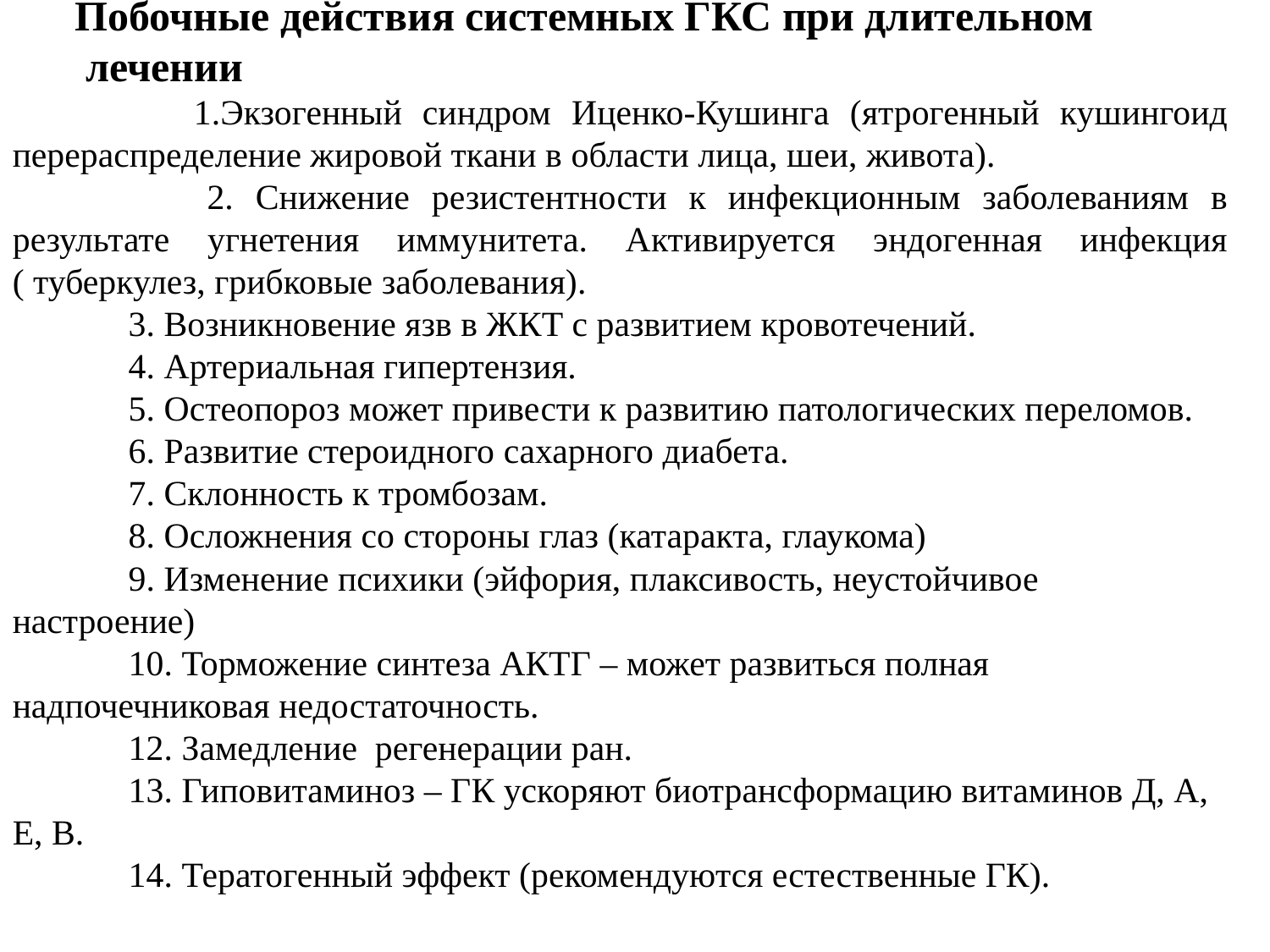

Побочные действия системных ГКС при длительном
 лечении
      1.Экзогенный синдром Иценко-Кушинга (ятрогенный кушингоид перераспределение жировой ткани в области лица, шеи, живота).
      2. Снижение резистентности к инфекционным заболеваниям в результате угнетения иммунитета. Активируется эндогенная инфекция ( туберкулез, грибковые заболевания).
      3. Возникновение язв в ЖКТ с развитием кровотечений.
      4. Артериальная гипертензия.
      5. Остеопороз может привести к развитию патологических переломов.
      6. Развитие стероидного сахарного диабета.
      7. Склонность к тромбозам.
      8. Осложнения со стороны глаз (катаракта, глаукома)
      9. Изменение психики (эйфория, плаксивость, неустойчивое настроение)
      10. Торможение синтеза АКТГ – может развиться полная  надпочечниковая недостаточность.
      12. Замедление  регенерации ран.
      13. Гиповитаминоз – ГК ускоряют биотрансформацию витаминов Д, А, Е, В.
      14. Тератогенный эффект (рекомендуются естественные ГК).